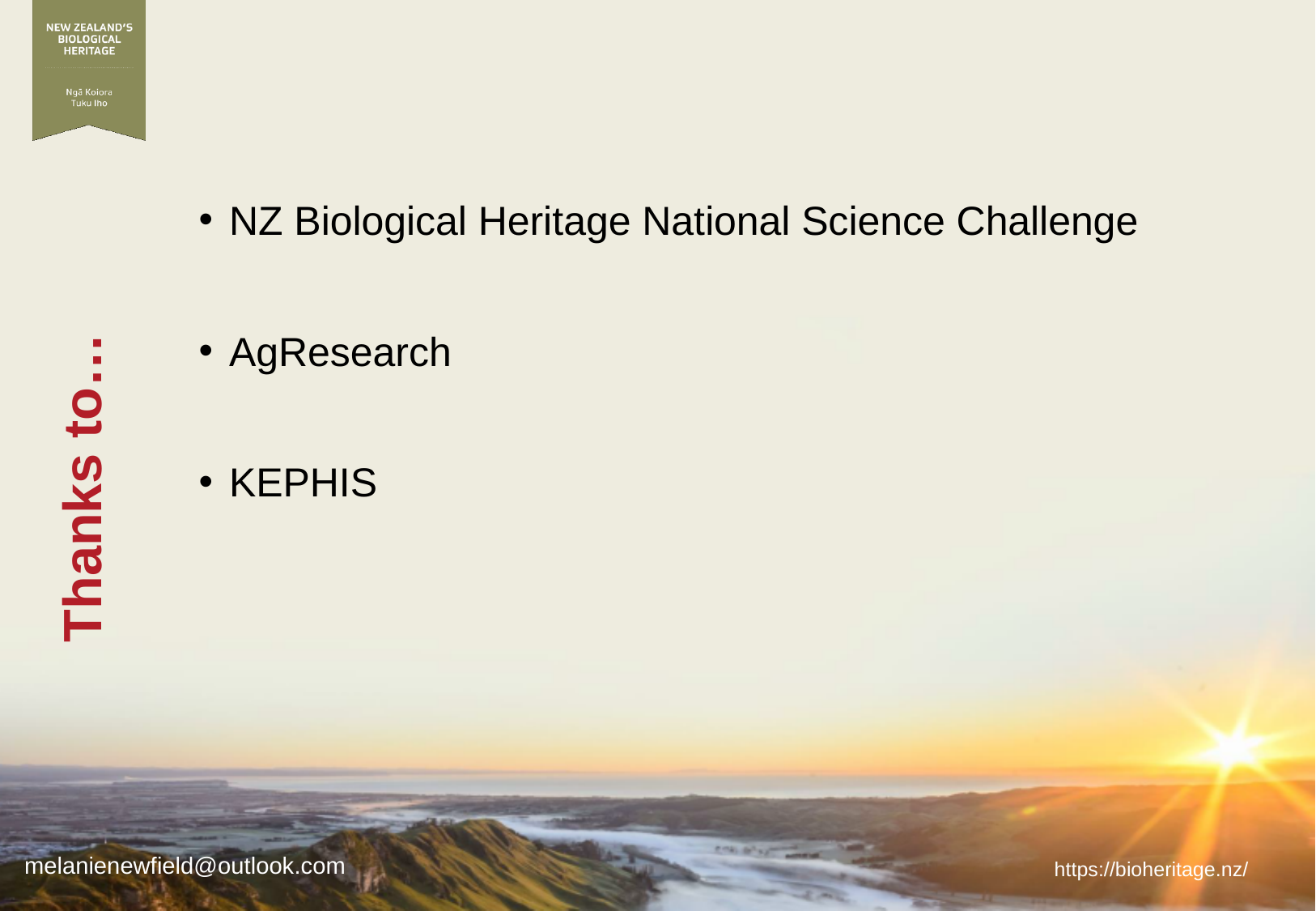

NZ Biological Heritage National Science Challenge

AgResearch

KEPHIS

# Thanks to…
melanienewfield@outlook.com